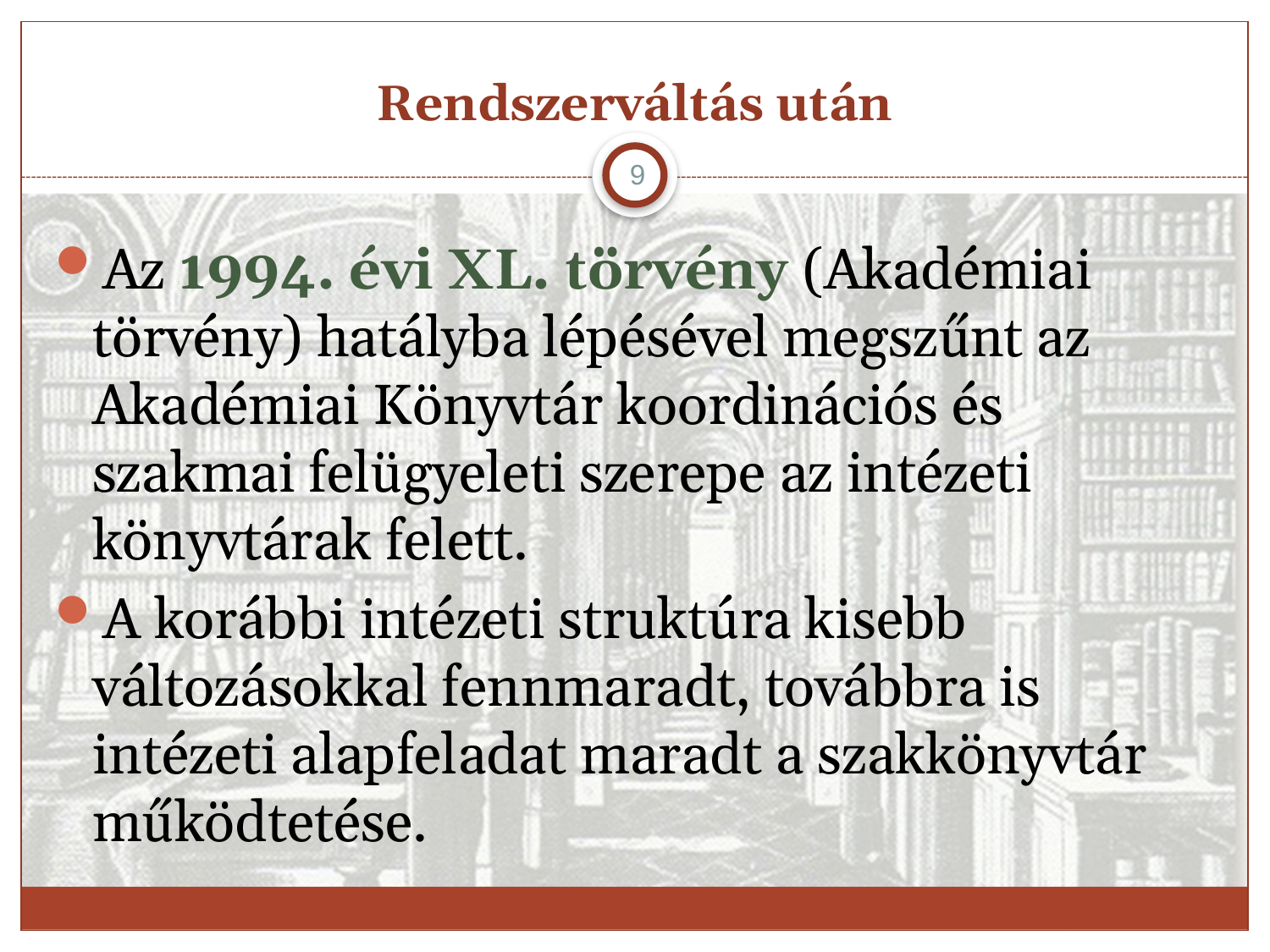

# Rendszerváltás után
9
Az 1994. évi XL. törvény (Akadémiai törvény) hatályba lépésével megszűnt az Akadémiai Könyvtár koordinációs és szakmai felügyeleti szerepe az intézeti könyvtárak felett.
A korábbi intézeti struktúra kisebb változásokkal fennmaradt, továbbra is intézeti alapfeladat maradt a szakkönyvtár működtetése.